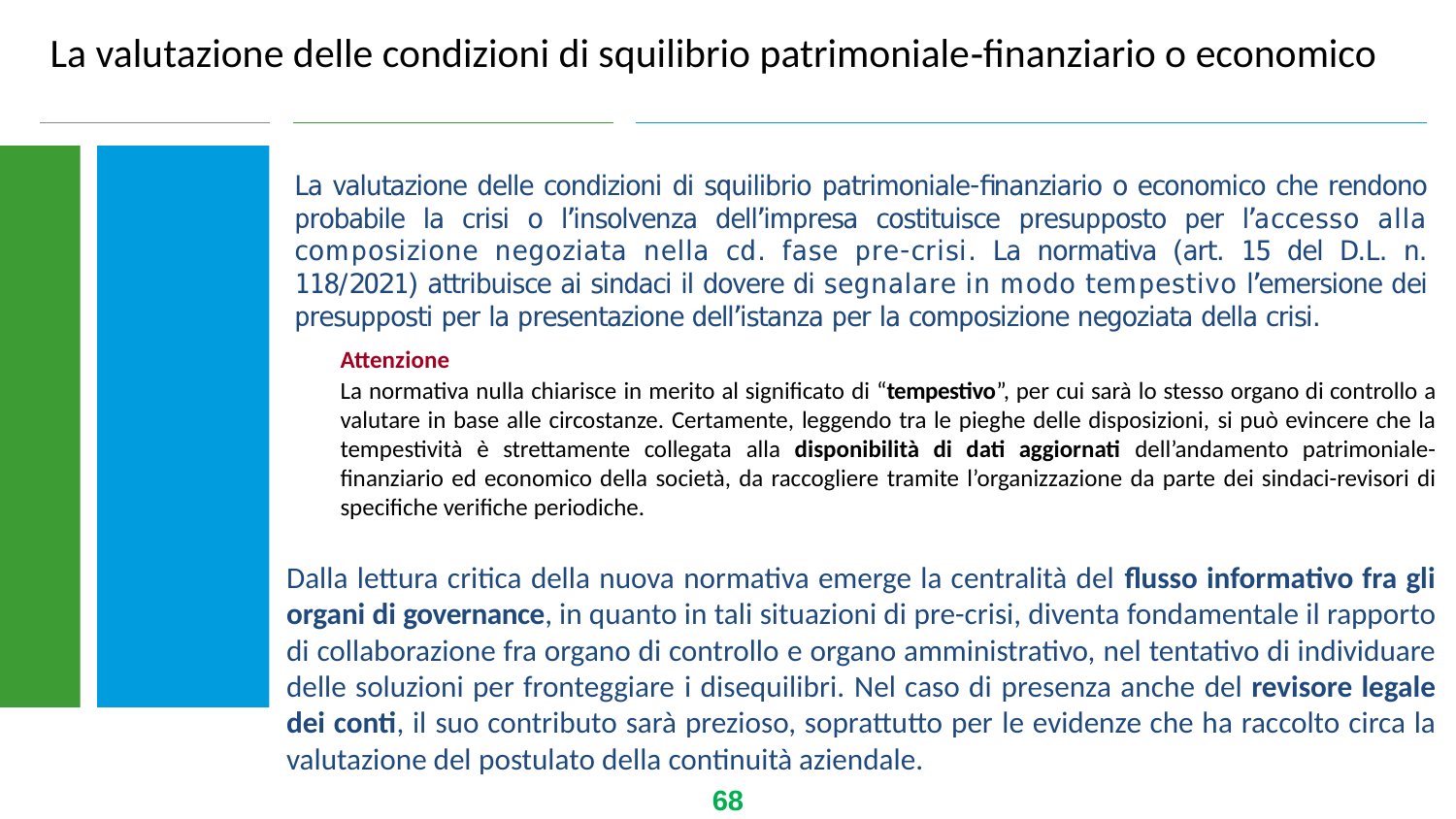

La valutazione delle condizioni di squilibrio patrimoniale‐finanziario o economico
La valutazione delle condizioni di squilibrio patrimoniale-finanziario o economico che rendono probabile la crisi o l’insolvenza dell’impresa costituisce presupposto per l’accesso alla composizione negoziata nella cd. fase pre-crisi. La normativa (art. 15 del D.L. n. 118/2021) attribuisce ai sindaci il dovere di segnalare in modo tempestivo l’emersione dei presupposti per la presentazione dell’istanza per la composizione negoziata della crisi.
Attenzione
La normativa nulla chiarisce in merito al significato di “tempestivo”, per cui sarà lo stesso organo di controllo a valutare in base alle circostanze. Certamente, leggendo tra le pieghe delle disposizioni, si può evincere che la tempestività è strettamente collegata alla disponibilità di dati aggiornati dell’andamento patrimoniale-finanziario ed economico della società, da raccogliere tramite l’organizzazione da parte dei sindaci-revisori di specifiche verifiche periodiche.

Dalla lettura critica della nuova normativa emerge la centralità del flusso informativo fra gli organi di governance, in quanto in tali situazioni di pre-crisi, diventa fondamentale il rapporto di collaborazione fra organo di controllo e organo amministrativo, nel tentativo di individuare delle soluzioni per fronteggiare i disequilibri. Nel caso di presenza anche del revisore legale dei conti, il suo contributo sarà prezioso, soprattutto per le evidenze che ha raccolto circa la valutazione del postulato della continuità aziendale.
68